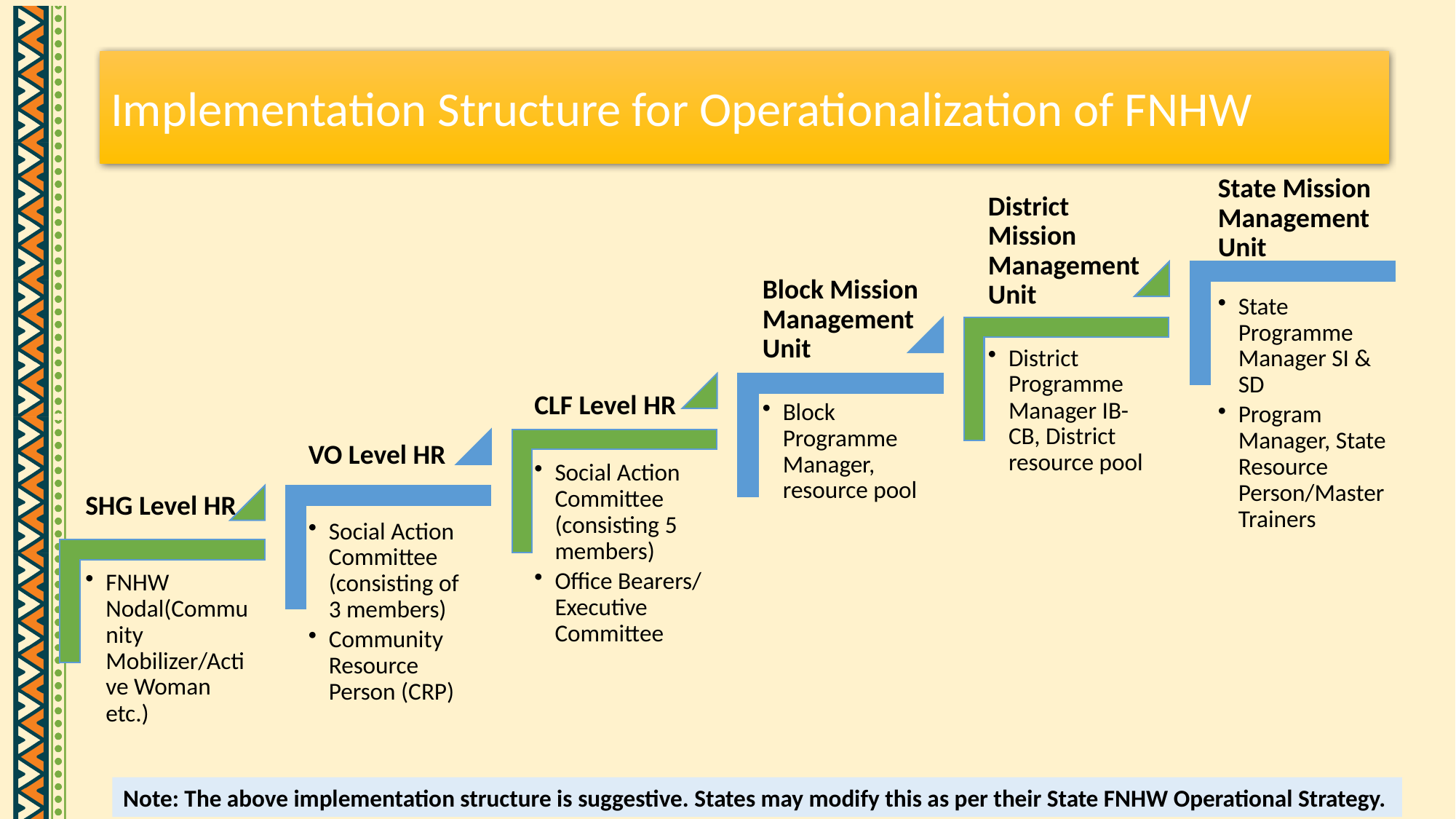

Implementation Structure for Operationalization of FNHW

SHG Level HR

FNHW Nodal(Community Mobilizer/Active Woman etc.)
VO Level HR

Social Action Committee (consisting of  3 members)
Community Resource Person (CRP)
CLF Level HR

Social Action Committee (consisting 5 members)
Office Bearers/ Executive Committee
Block Mission Management Unit

Block Programme Manager, resource pool
District Mission Management Unit

District Programme Manager IB-CB, District resource pool
State Mission Management Unit

State Programme Manager SI & SD
Program Manager, State Resource Person/Master Trainers

Note: The above implementation structure is suggestive. States may modify this as per their State FNHW Operational Strategy.